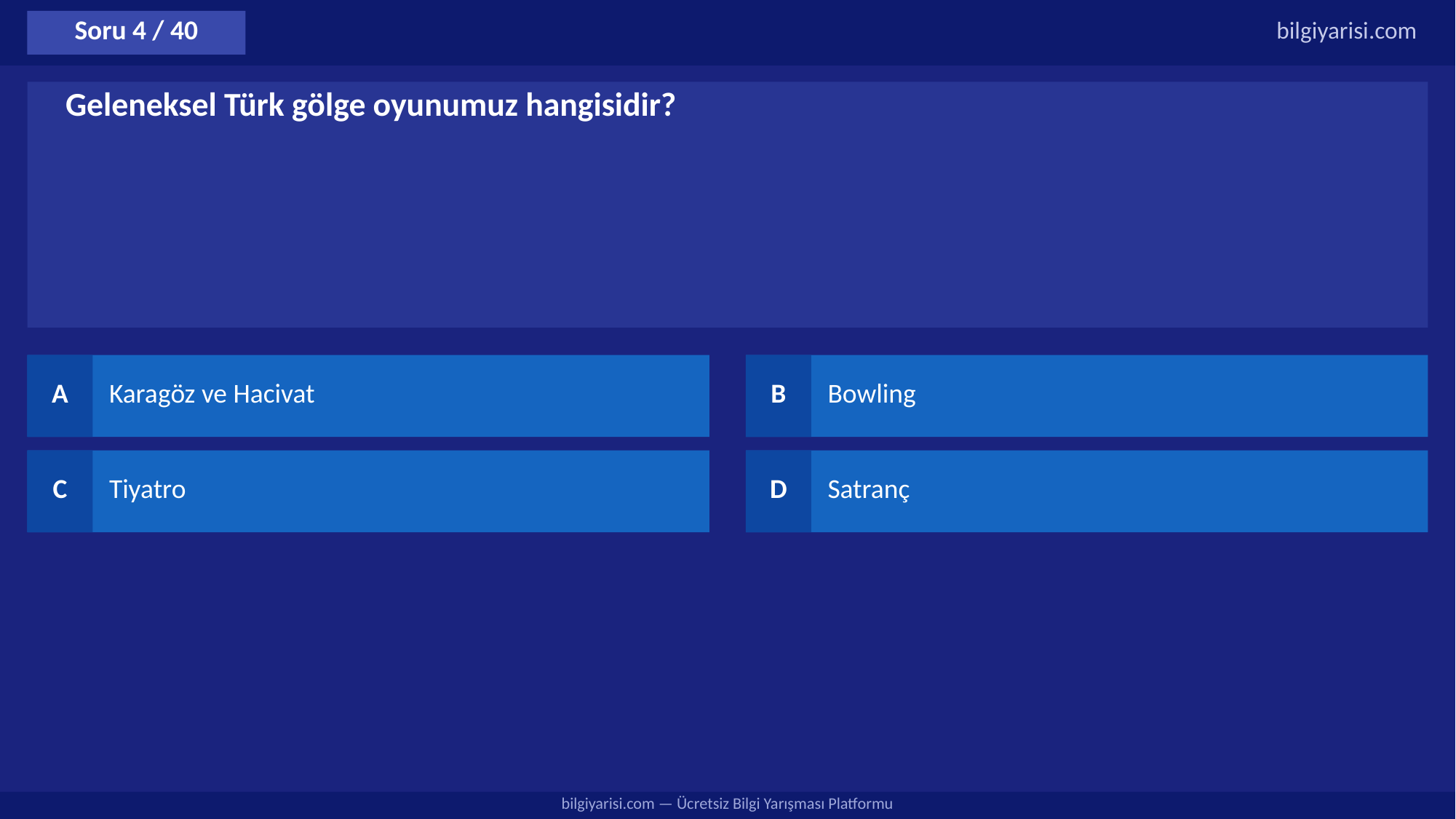

Soru 4 / 40
bilgiyarisi.com

Geleneksel Türk gölge oyunumuz hangisidir?

A
Karagöz ve Hacivat

B
Bowling

C
Tiyatro

D
Satranç
bilgiyarisi.com — Ücretsiz Bilgi Yarışması Platformu